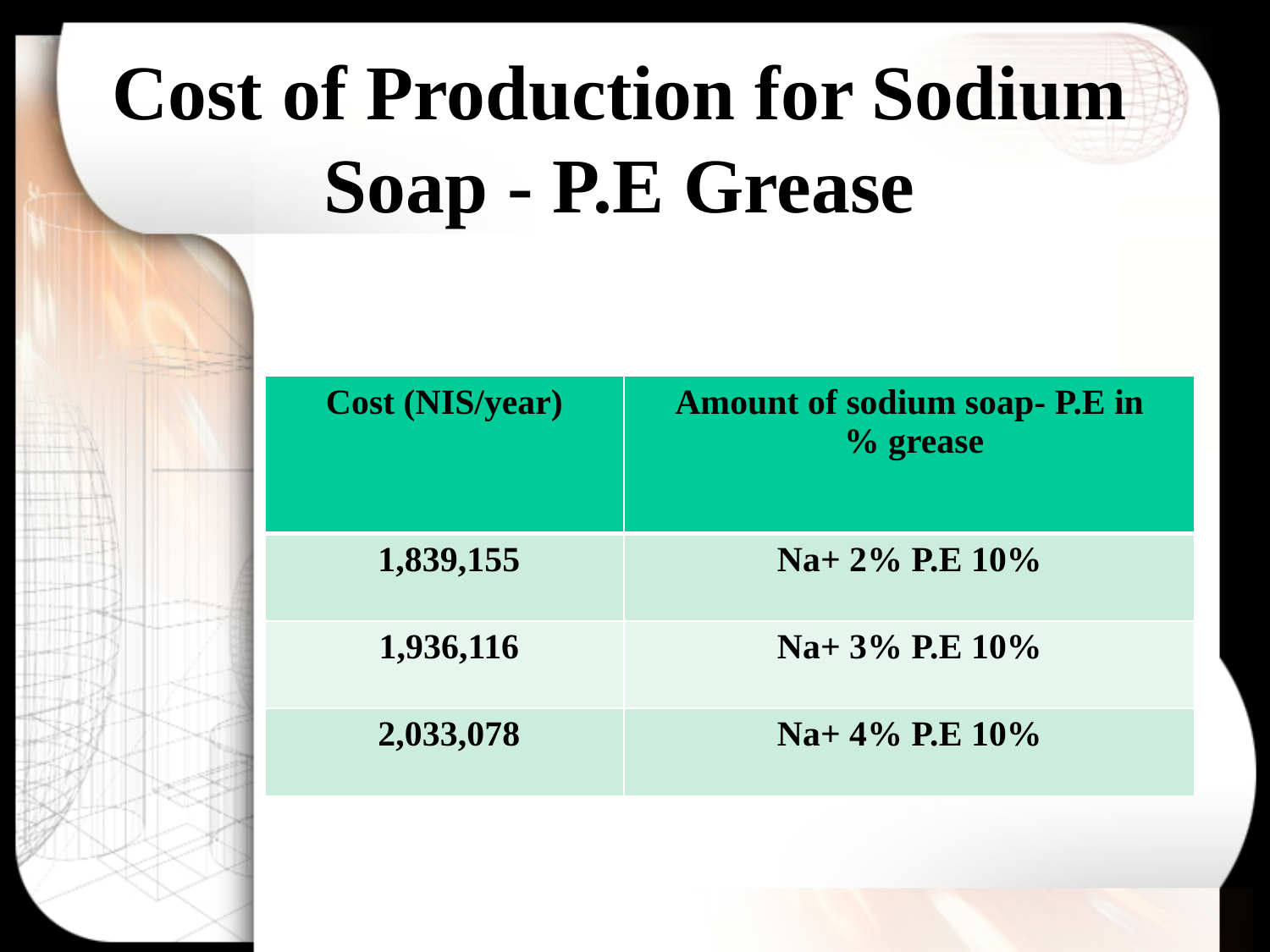

Cost of Production for Sodium Soap - P.E Grease
| Cost (NIS/year) | Amount of sodium soap- P.E in grease % |
| --- | --- |
| 1,839,155 | 10% Na+ 2% P.E |
| 1,936,116 | 10% Na+ 3% P.E |
| 2,033,078 | 10% Na+ 4% P.E |